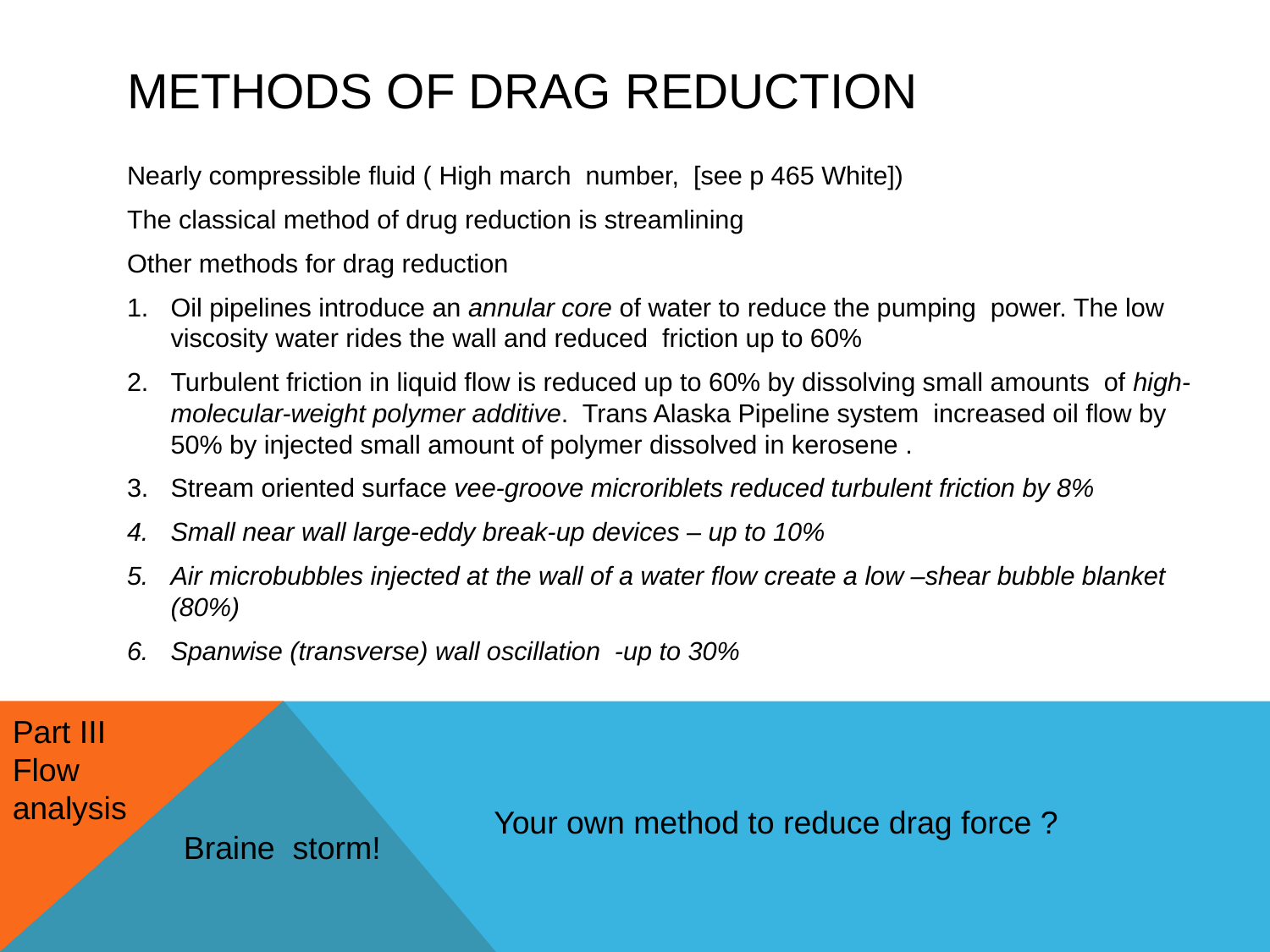

# Methods of drag reduction
Nearly compressible fluid ( High march  number,  [see p 465 White])
The classical method of drug reduction is streamlining
Other methods for drag reduction
Oil pipelines introduce an annular core of water to reduce the pumping  power. The low viscosity water rides the wall and reduced  friction up to 60%
Turbulent friction in liquid flow is reduced up to 60% by dissolving small amounts  of high-molecular-weight polymer additive.  Trans Alaska Pipeline system  increased oil flow by 50% by injected small amount of polymer dissolved in kerosene .
Stream oriented surface vee-groove microriblets reduced turbulent friction by 8%
Small near wall large-eddy break-up devices – up to 10%
Air microbubbles injected at the wall of a water flow create a low –shear bubble blanket (80%)
Spanwise (transverse) wall oscillation  -up to 30%

Part III
Flow analysis
Your own method to reduce drag force ?
Braine  storm!